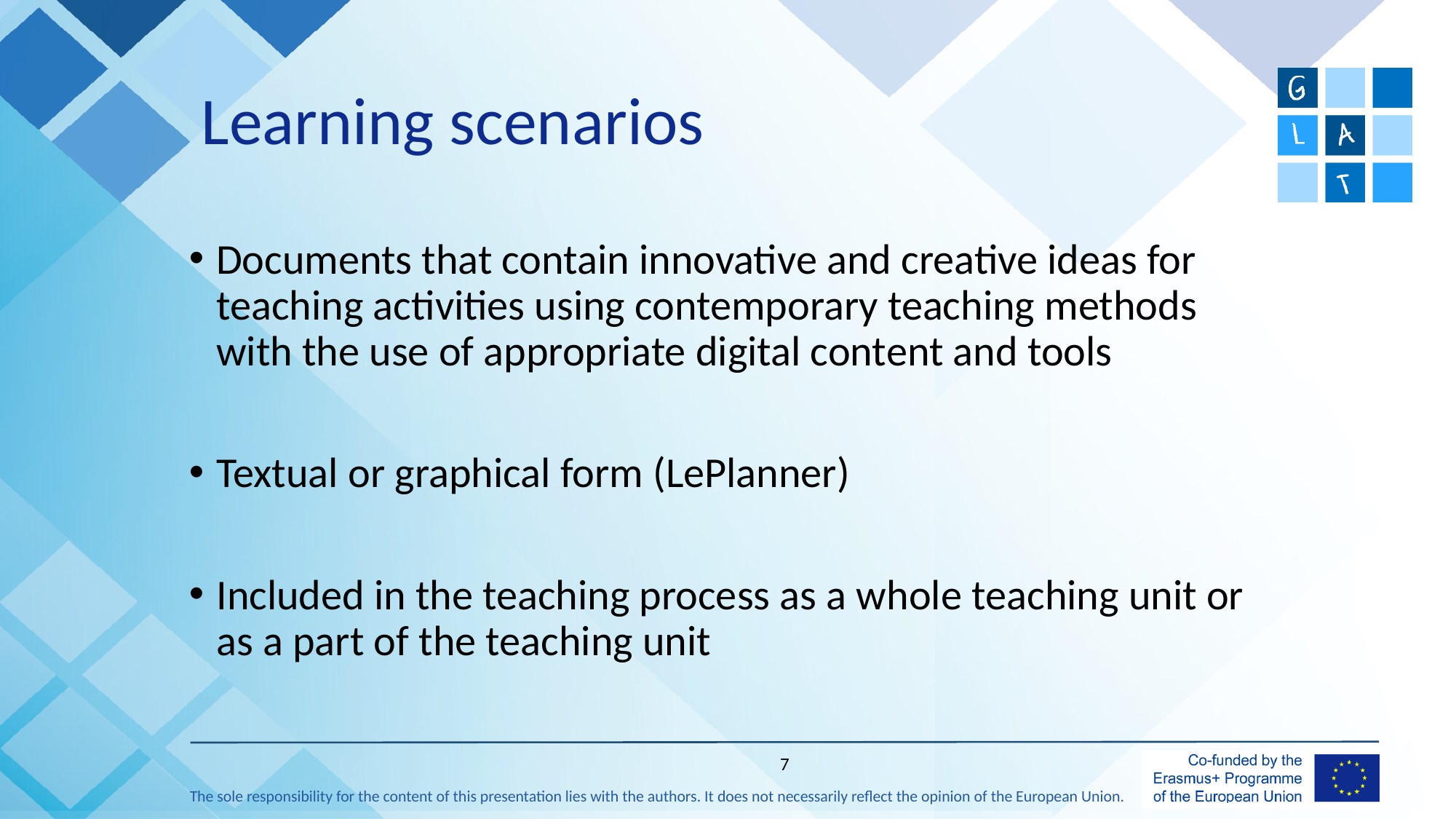

Learning scenarios
Documents that contain innovative and creative ideas for teaching activities using contemporary teaching methods with the use of appropriate digital content and tools

Textual or graphical form (LePlanner)

Included in the teaching process as a whole teaching unit or as a part of the teaching unit
7
The sole responsibility for the content of this presentation lies with the authors. It does not necessarily reflect the opinion of the European Union.